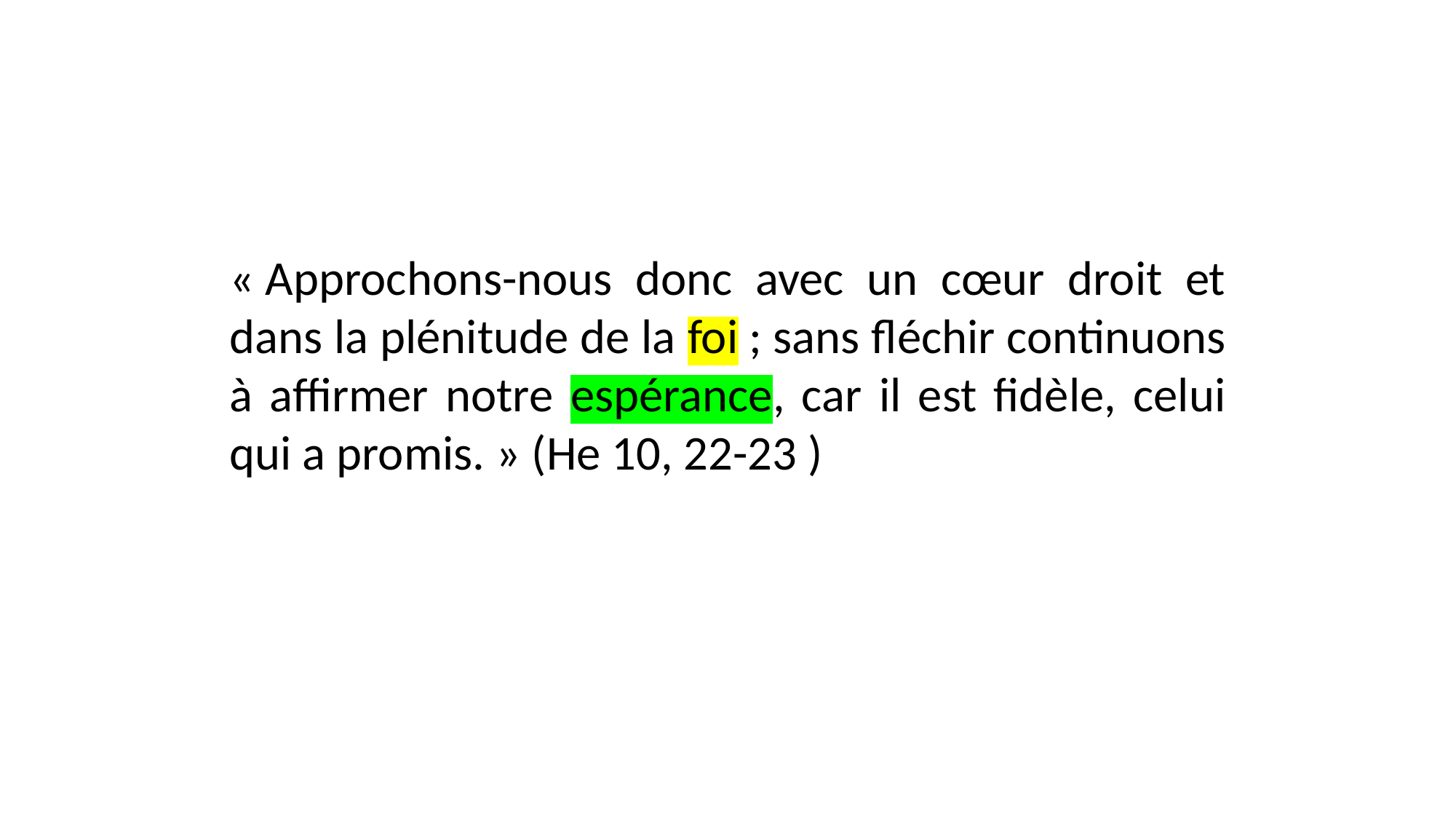

« Approchons-nous donc avec un cœur droit et dans la plénitude de la foi ; sans fléchir continuons à affirmer notre espérance, car il est fidèle, celui qui a promis. » (He 10, 22-23 )